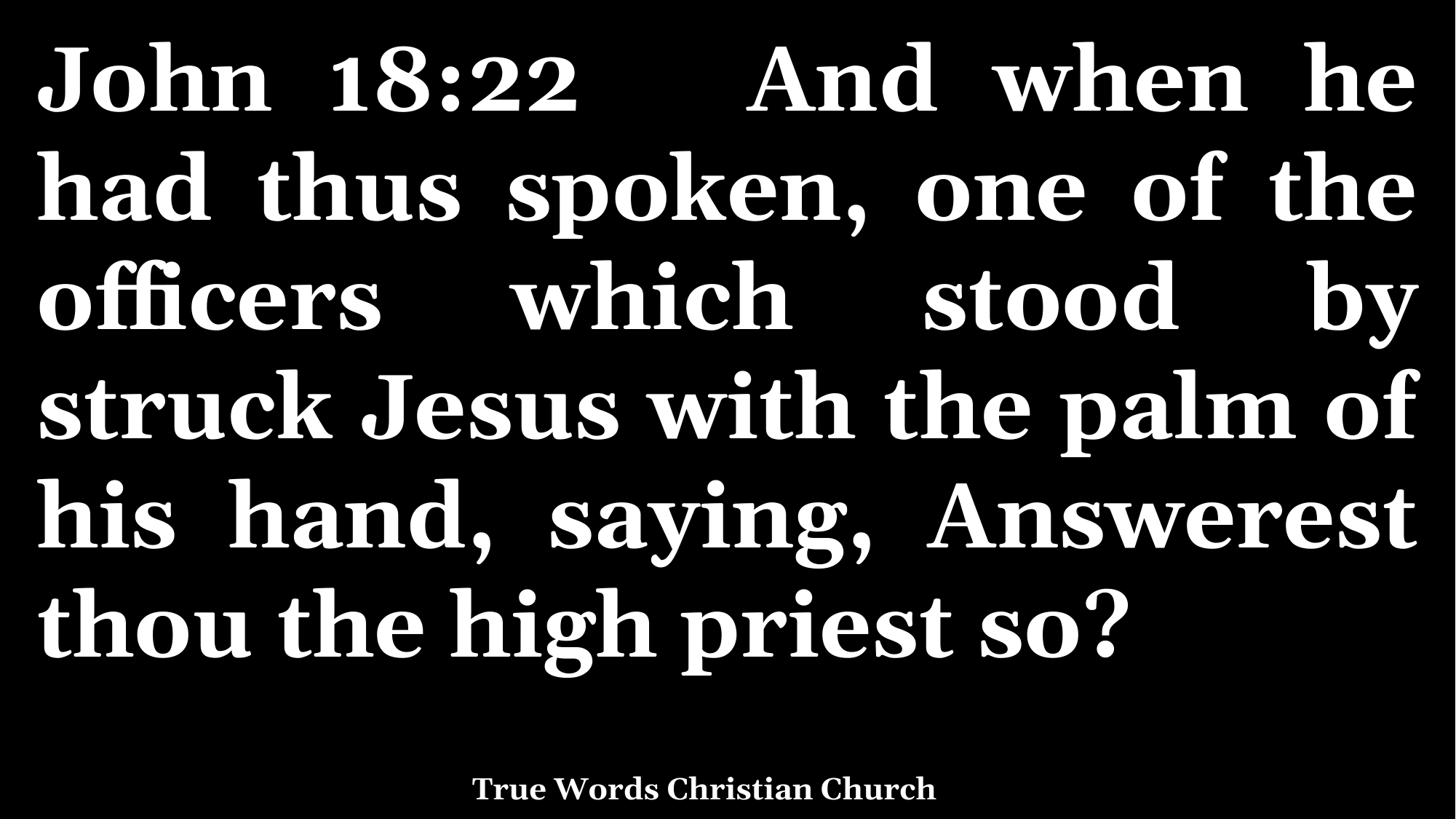

John 18:22   And when he had thus spoken, one of the officers which stood by struck Jesus with the palm of his hand, saying, Answerest thou the high priest so?
True Words Christian Church